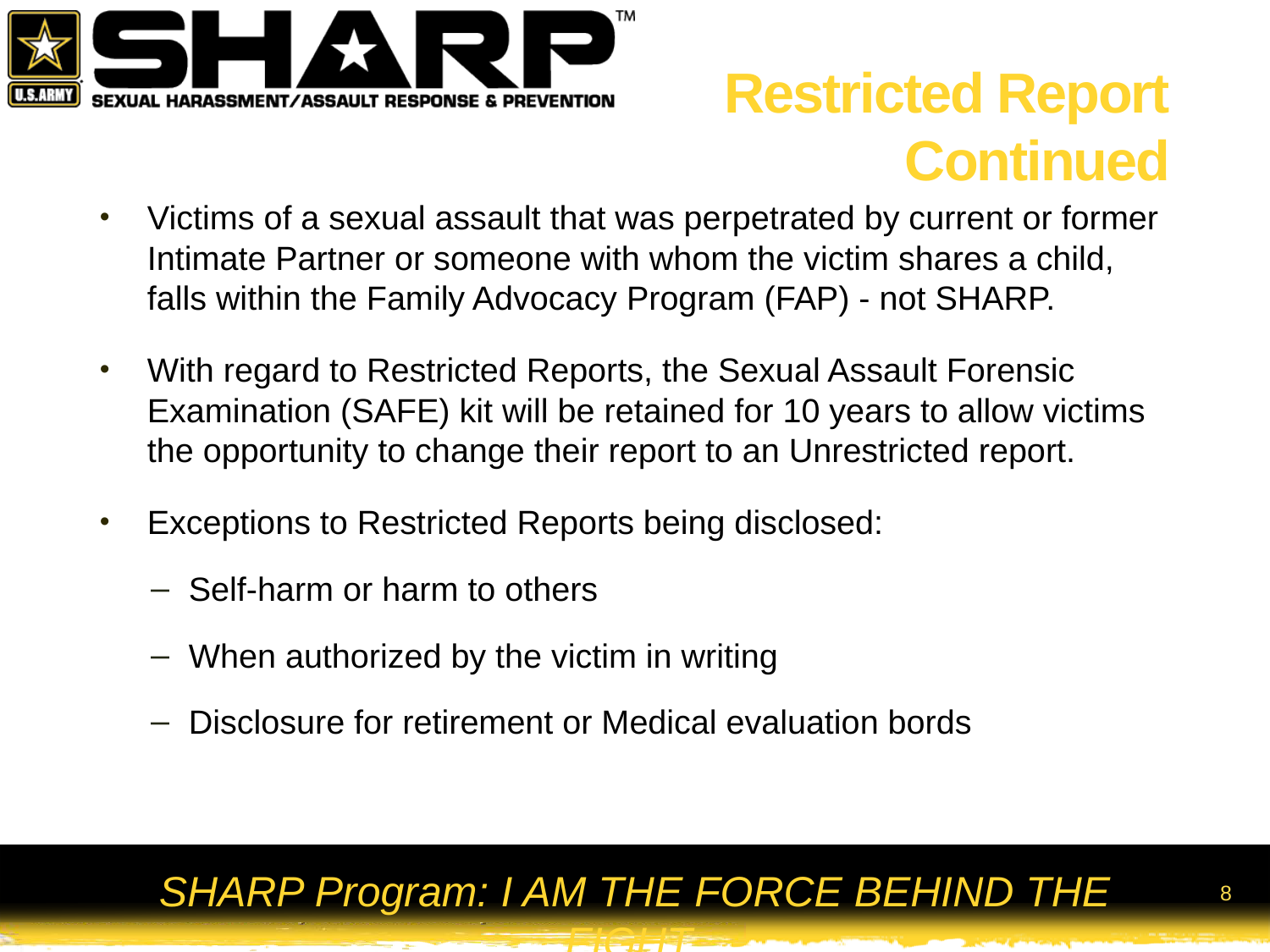

# Restricted Report Continued
Victims of a sexual assault that was perpetrated by current or former Intimate Partner or someone with whom the victim shares a child, falls within the Family Advocacy Program (FAP) - not SHARP.
With regard to Restricted Reports, the Sexual Assault Forensic Examination (SAFE) kit will be retained for 10 years to allow victims the opportunity to change their report to an Unrestricted report.
Exceptions to Restricted Reports being disclosed:
Self-harm or harm to others
When authorized by the victim in writing
Disclosure for retirement or Medical evaluation bords